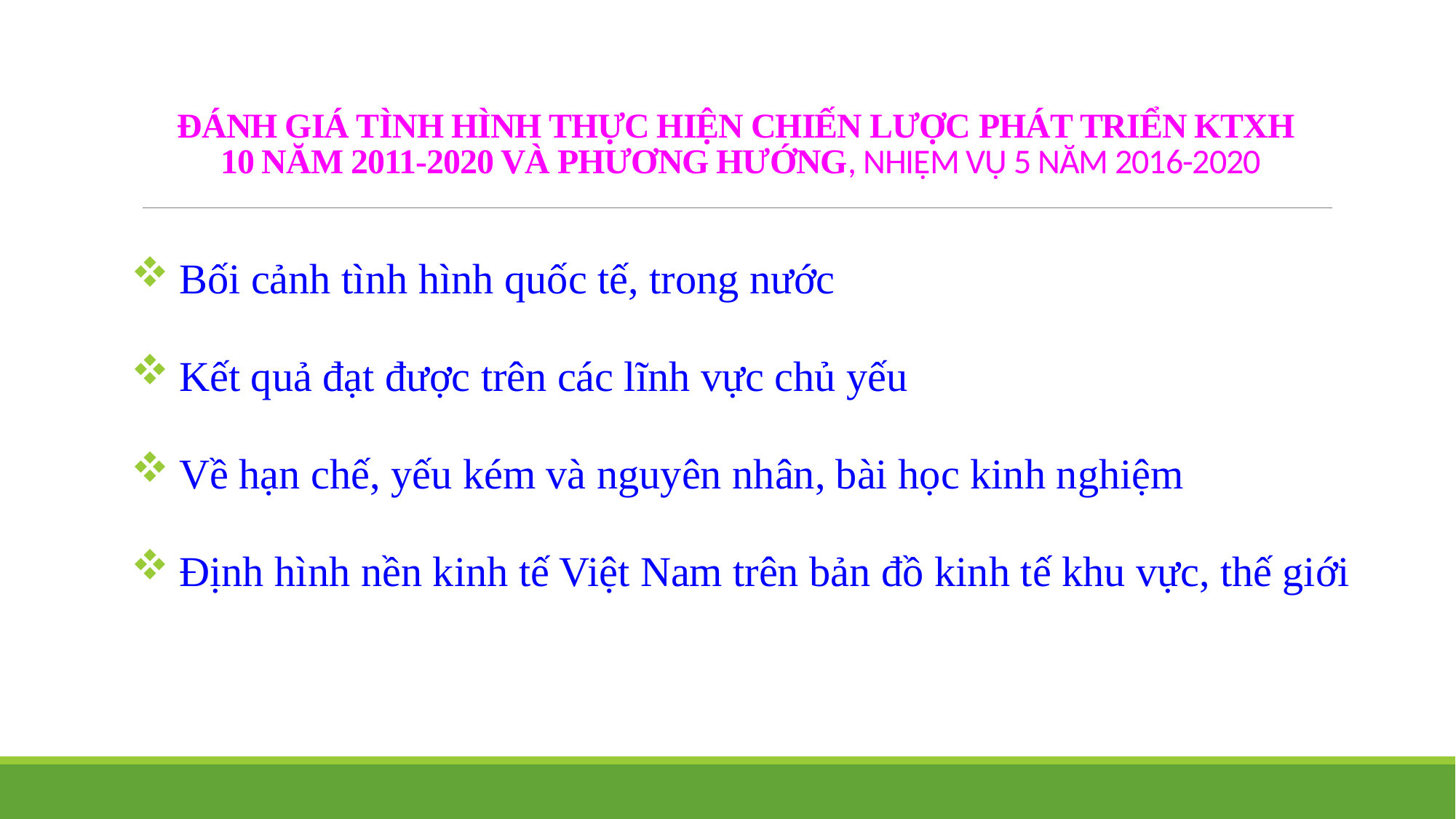

# ĐÁNH GIÁ TÌNH HÌNH THỰC HIỆN CHIẾN LƯỢC PHÁT TRIỂN KTXH 10 NĂM 2011-2020 VÀ PHƯƠNG HƯỚNG, NHIỆM VỤ 5 NĂM 2016-2020
Bối cảnh tình hình quốc tế, trong nước
Kết quả đạt được trên các lĩnh vực chủ yếu
Về hạn chế, yếu kém và nguyên nhân, bài học kinh nghiệm
Định hình nền kinh tế Việt Nam trên bản đồ kinh tế khu vực, thế giới